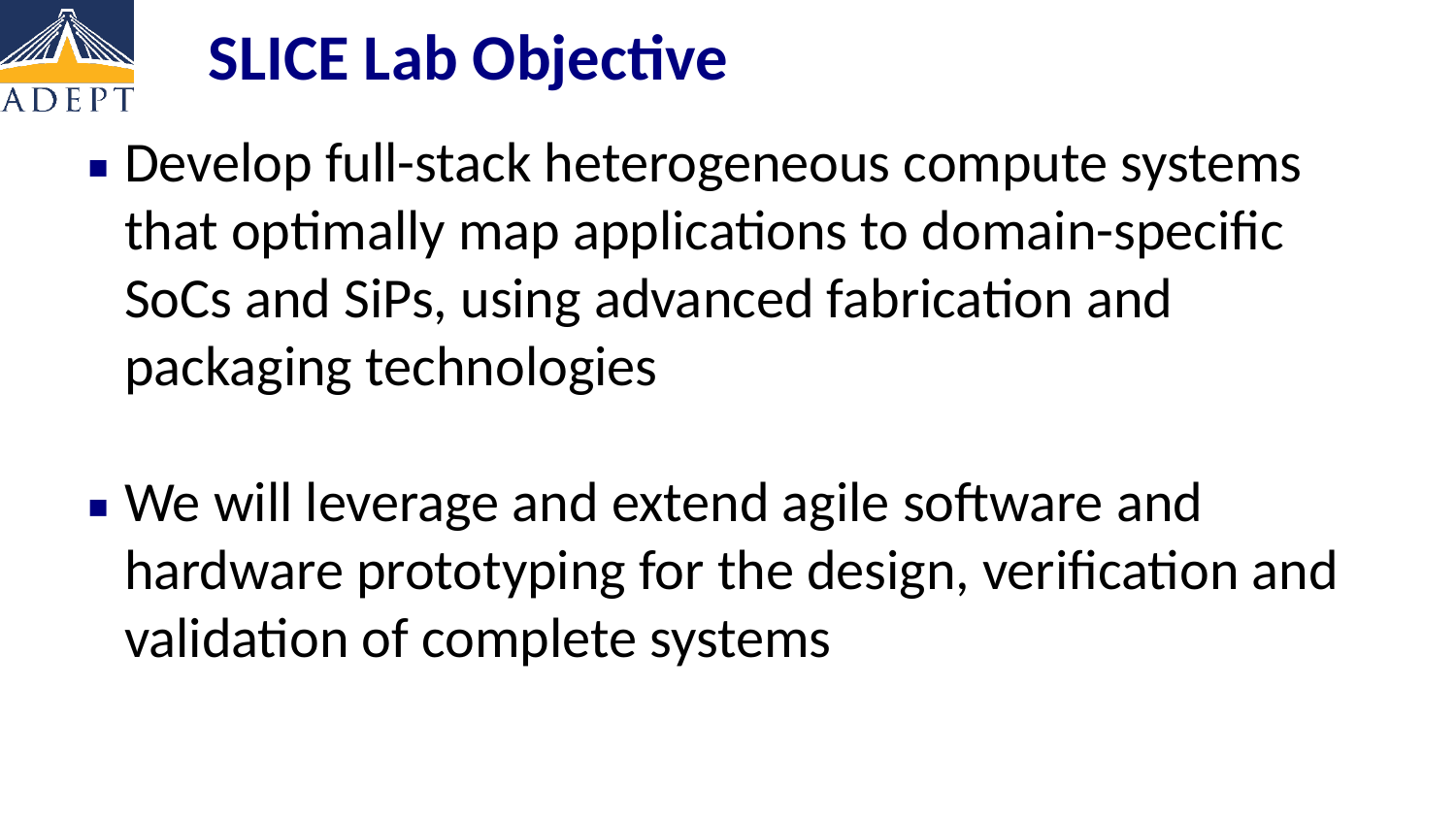

# SLICE Lab Objective
Develop full-stack heterogeneous compute systems that optimally map applications to domain-specific SoCs and SiPs, using advanced fabrication and packaging technologies

We will leverage and extend agile software and hardware prototyping for the design, verification and validation of complete systems